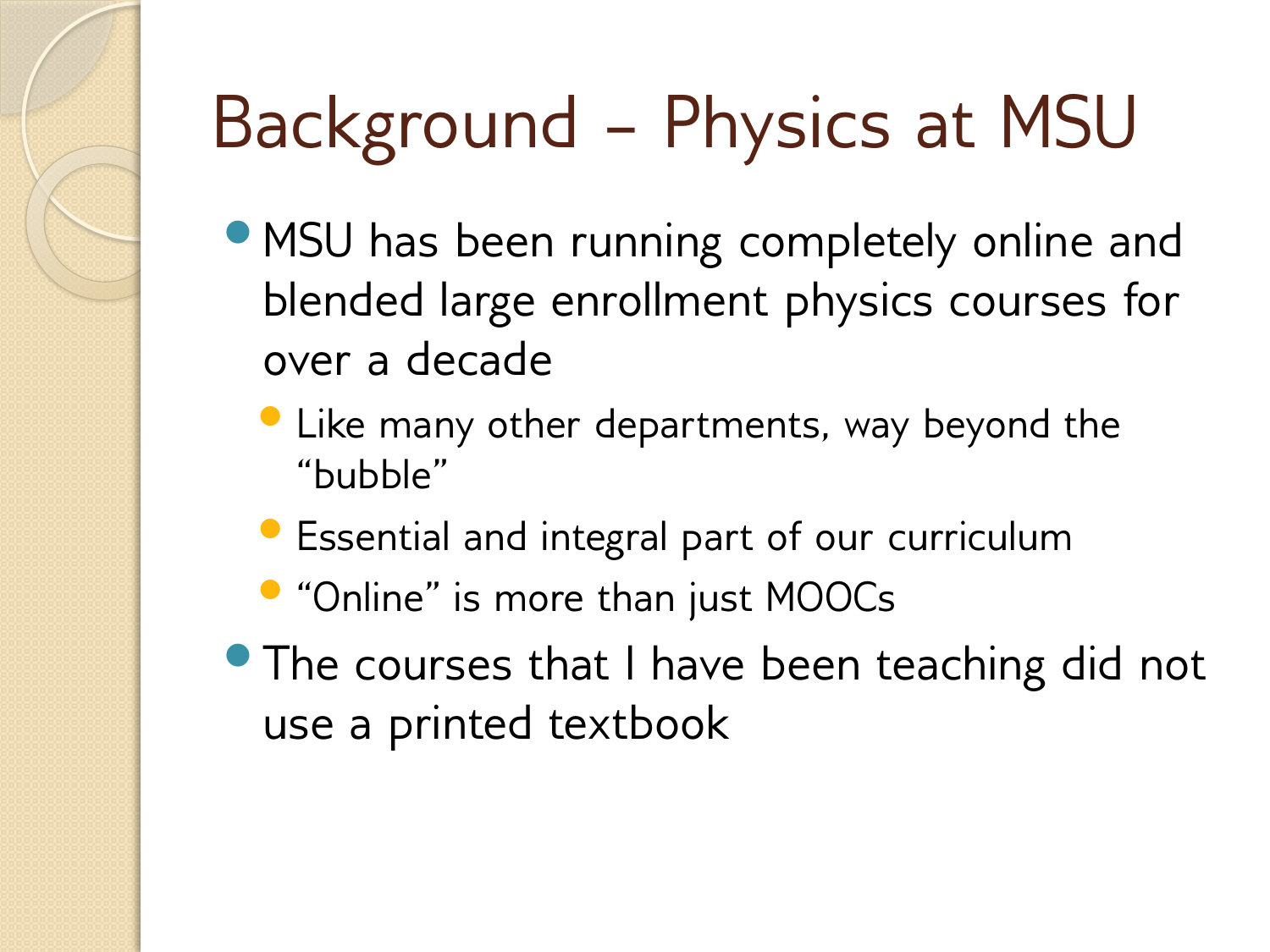

# Background – Physics at MSU
MSU has been running completely online and blended large enrollment physics courses for over a decade
Like many other departments, way beyond the “bubble”
Essential and integral part of our curriculum
“Online” is more than just MOOCs
The courses that I have been teaching did not use a printed textbook